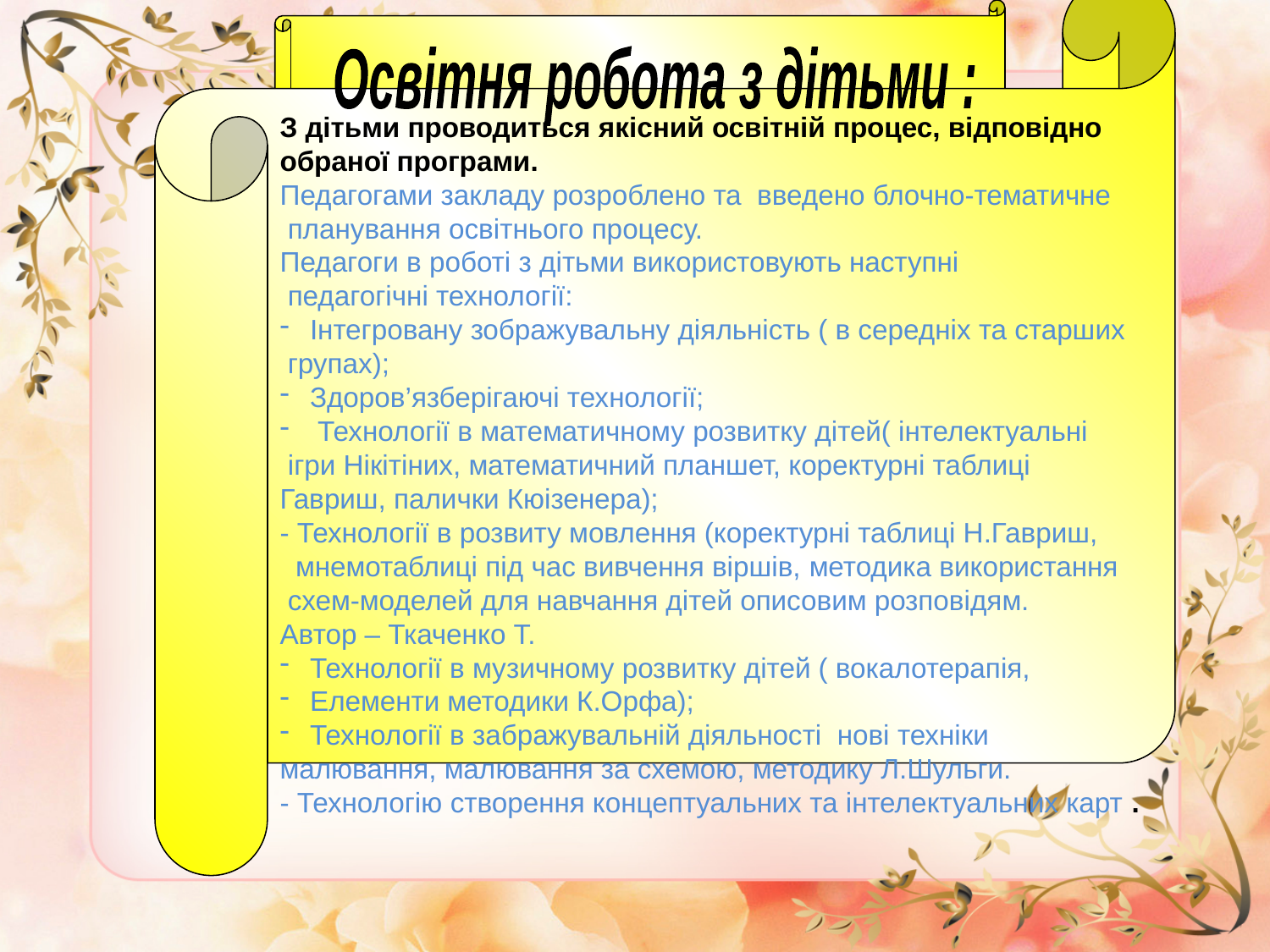

З дітьми проводиться якісний освітній процес, відповідно
обраної програми.
Педагогами закладу розроблено та  введено блочно-тематичне
 планування освітнього процесу.
Педагоги в роботі з дітьми використовують наступні
 педагогічні технології:
Інтегровану зображувальну діяльність ( в середніх та старших
 групах);
Здоров’язберігаючі технології;
 Технології в математичному розвитку дітей( інтелектуальні
 ігри Нікітіних, математичний планшет, коректурні таблиці
Гавриш, палички Кюізенера);
- Технології в розвиту мовлення (коректурні таблиці Н.Гавриш,
  мнемотаблиці під час вивчення віршів, методика використання
 схем-моделей для навчання дітей описовим розповідям.
Автор – Ткаченко Т.
Технології в музичному розвитку дітей ( вокалотерапія,
Елементи методики К.Орфа);
Технології в забражувальній діяльності  нові техніки
малювання, малювання за схемою, методику Л.Шульги.
- Технологію створення концептуальних та інтелектуальних карт .

Освітня робота з дітьми :